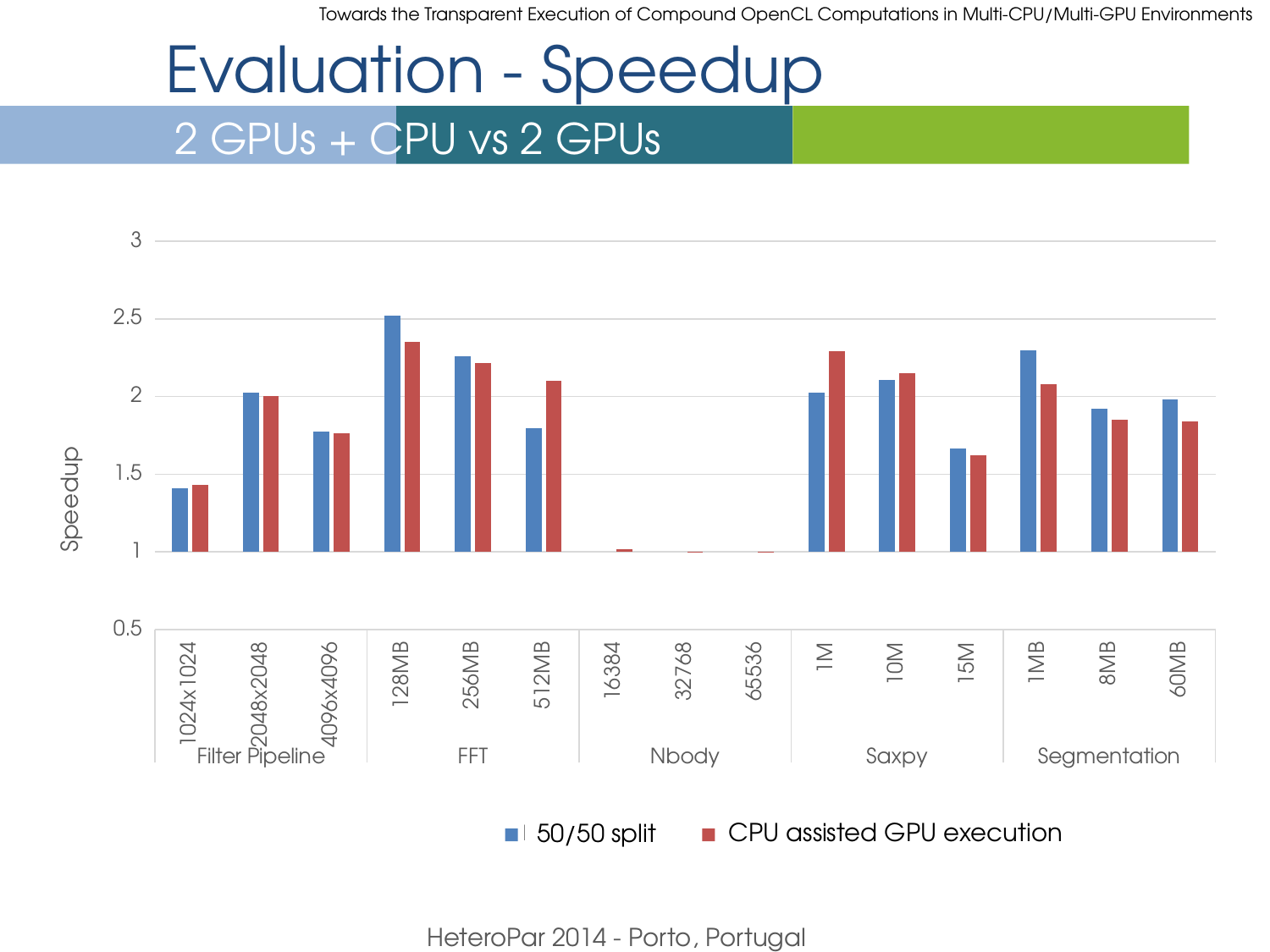

Towards the Transparent Execution of Compound OpenCL Computations in Multi-CPU/Multi-GPU Environments
# Evaluation - Speedup
2 GPUs + CPU vs 2 GPUs

### Chart

| Category | Divisão 50/50 | Execução GPU assistida pelo CPU |
|---|---|---|
| 1024x1024 | 1.410395409367881 | 1.430624209679273 |
| 2048x2048 | 2.023167122940832 | 2.001481999446859 |
| 4096x4096 | 1.77192294938655 | 1.761565329709108 |
| 128MB | 2.52184424546214 | 2.355055155257339 |
| 256MB | 2.260609937035037 | 2.21510949917548 |
| 512MB | 1.798522169782752 | 2.102908411459326 |
| 16384 | None | 1.014859305410703 |
| 32768 | None | 1.000284422686588 |
| 65536 | None | 0.999741048752552 |
| 1M | 2.024862203014932 | 2.291203042721803 |
| 10M | 2.108118082599386 | 2.151592791534408 |
| 15M | 1.666959650127928 | 1.62329507651364 |
| 1MB | 2.2960519609592 | 2.077901673748724 |
| 8MB | 1.921168396250166 | 1.851135666052793 |
| 60MB | 1.981068451349937 | 1.84243086878436 |
CPU assisted GPU execution
50/50 split
22
HeteroPar 2014 - Porto, Portugal